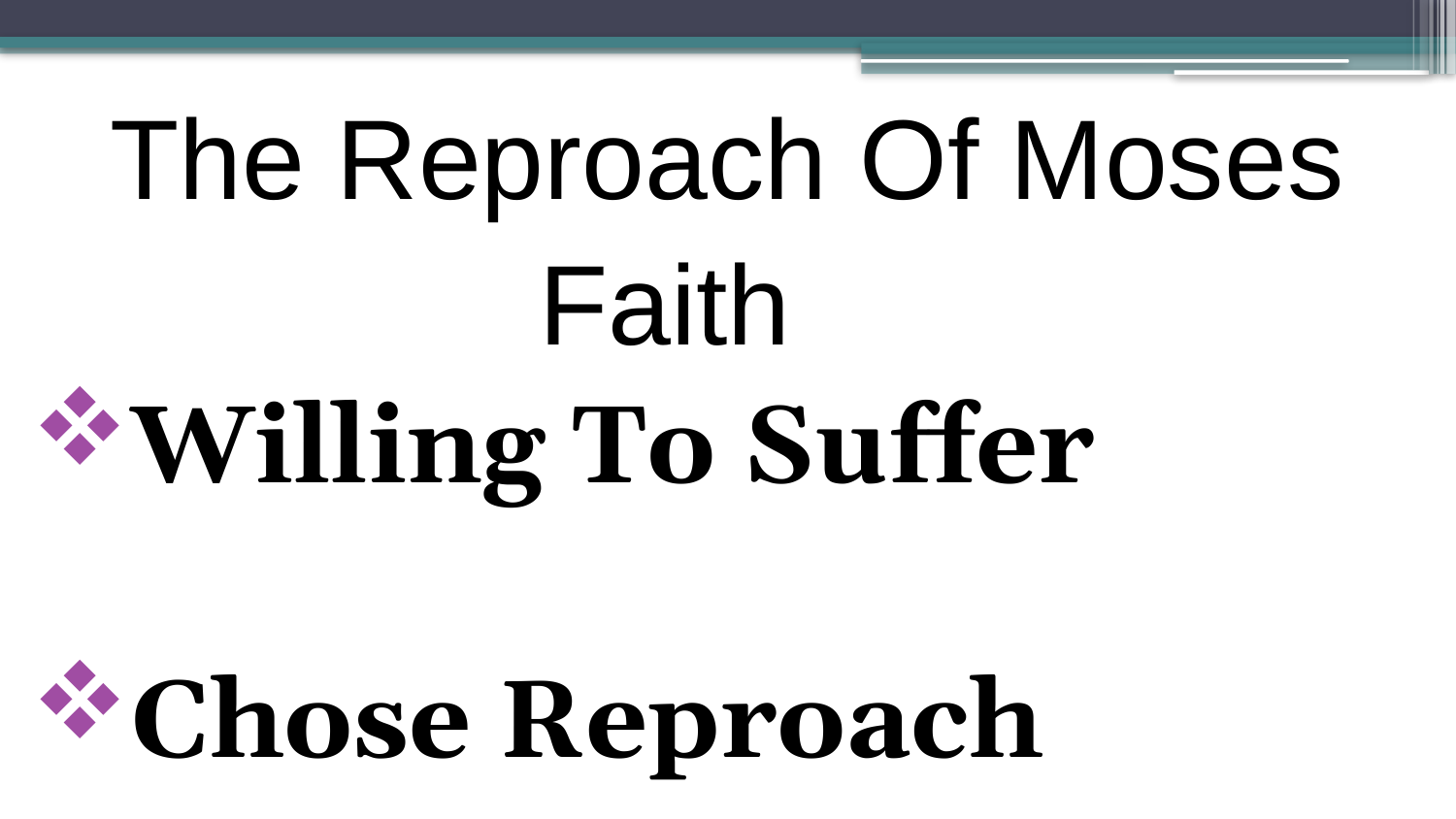

The Reproach Of Moses Faith
Willing To Suffer

Chose Reproach